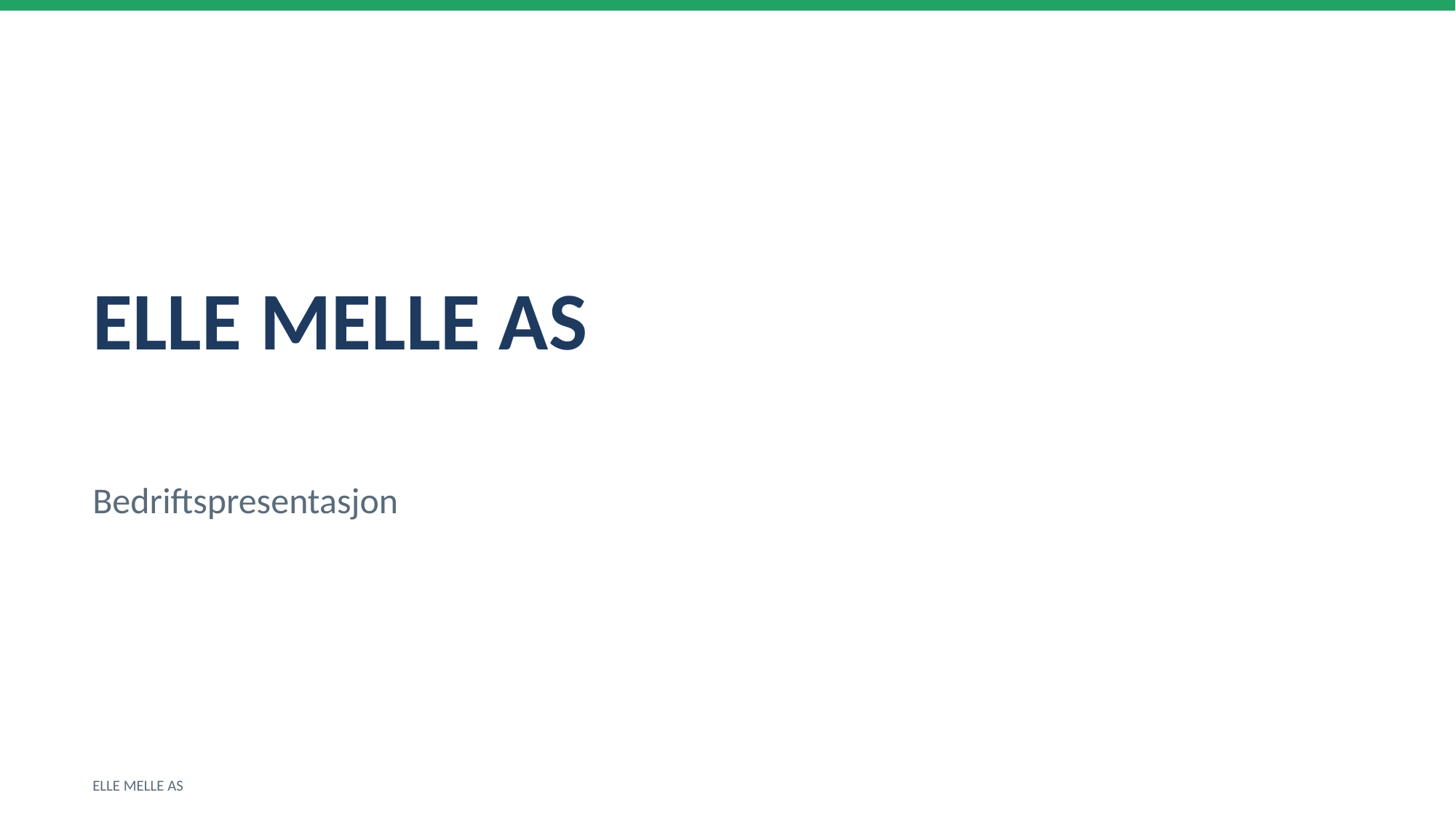

ELLE MELLE AS
Bedriftspresentasjon
ELLE MELLE AS